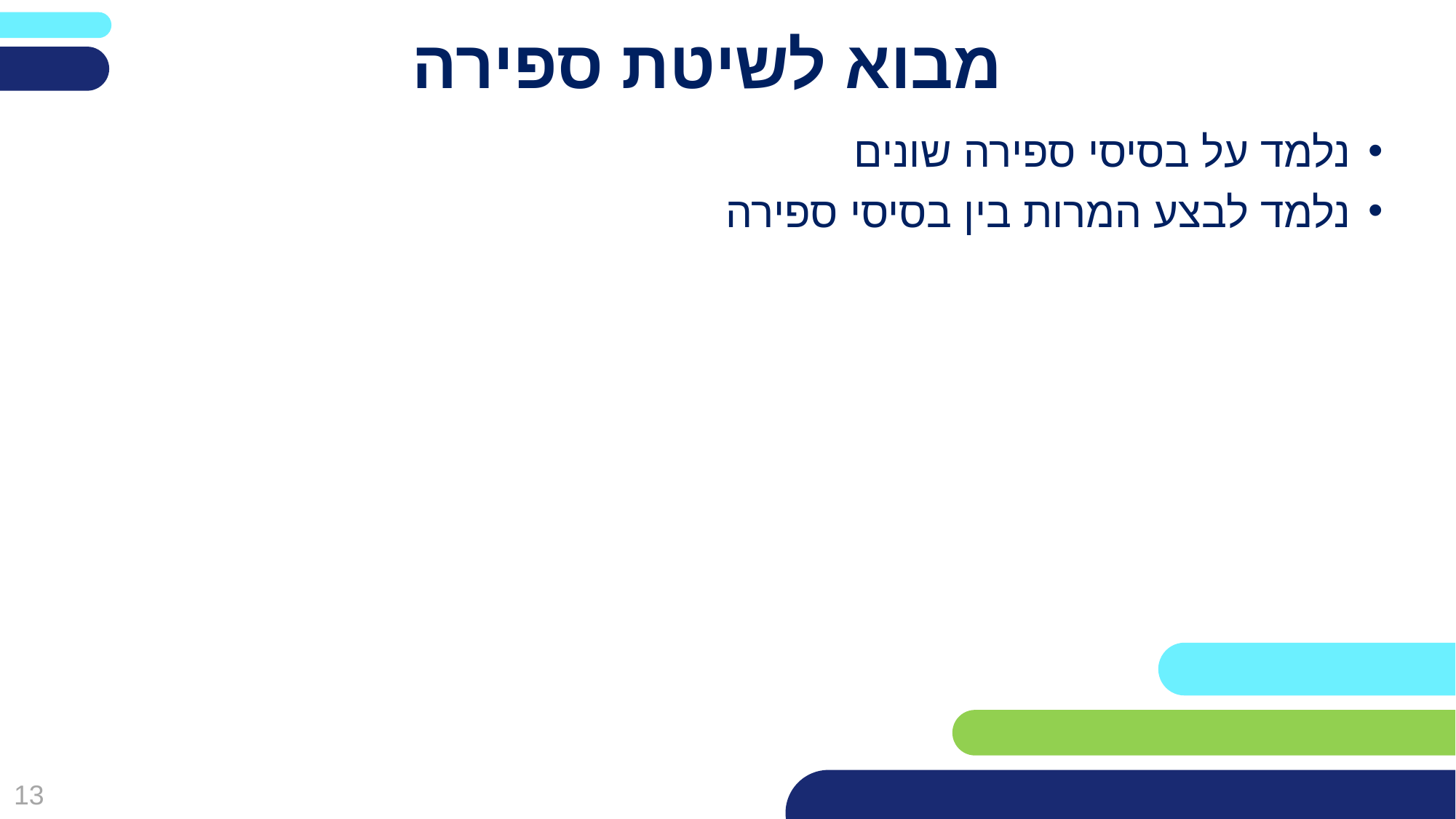

# מבוא לשיטת ספירה
נלמד על בסיסי ספירה שונים
נלמד לבצע המרות בין בסיסי ספירה